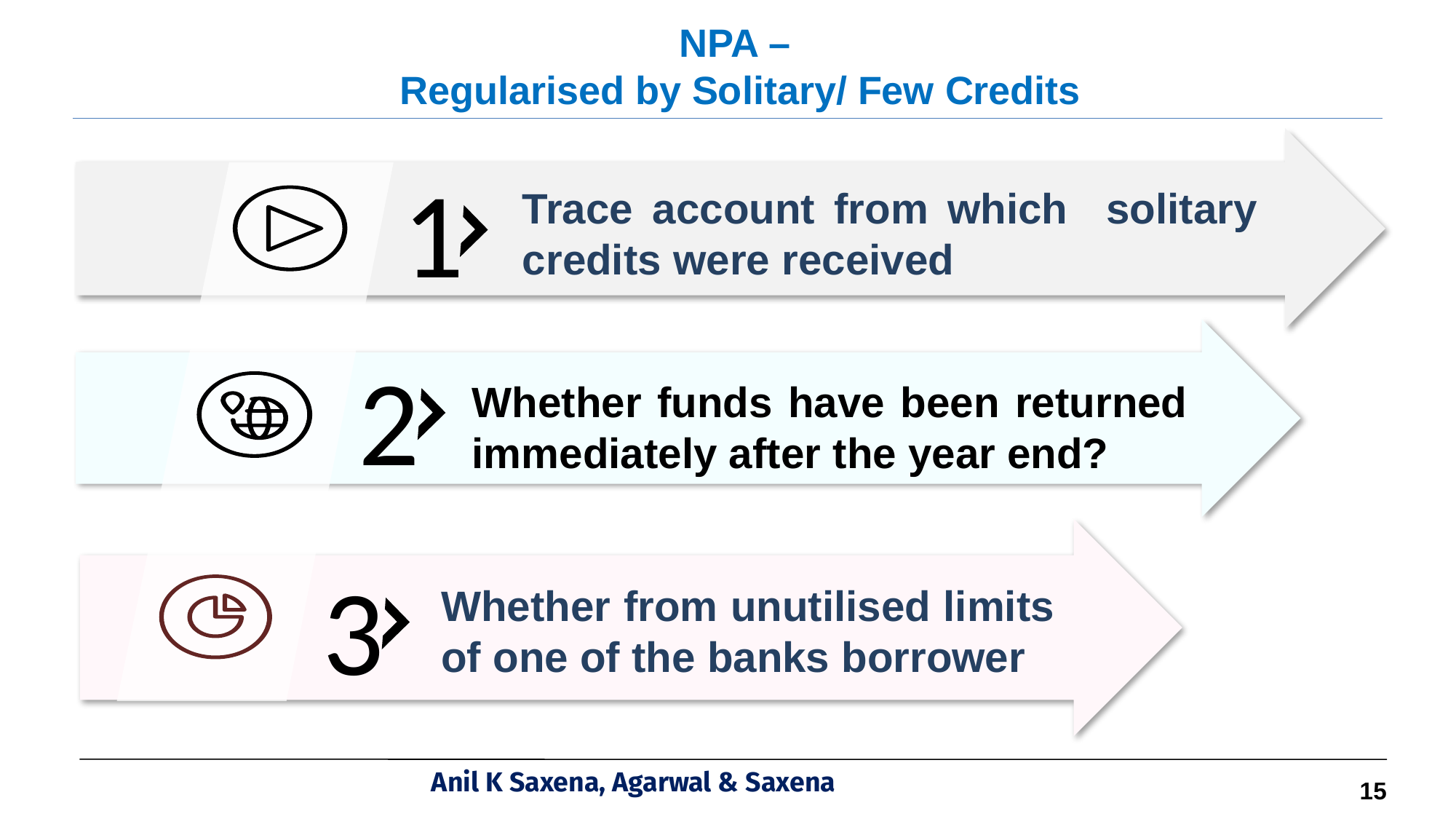

NPA –
Regularised by Solitary/ Few Credits

1

Trace account from which  solitary credits were received

2

Whether funds have been returned immediately after the year end?

3

Whether from unutilised limits of one of the banks borrower

15